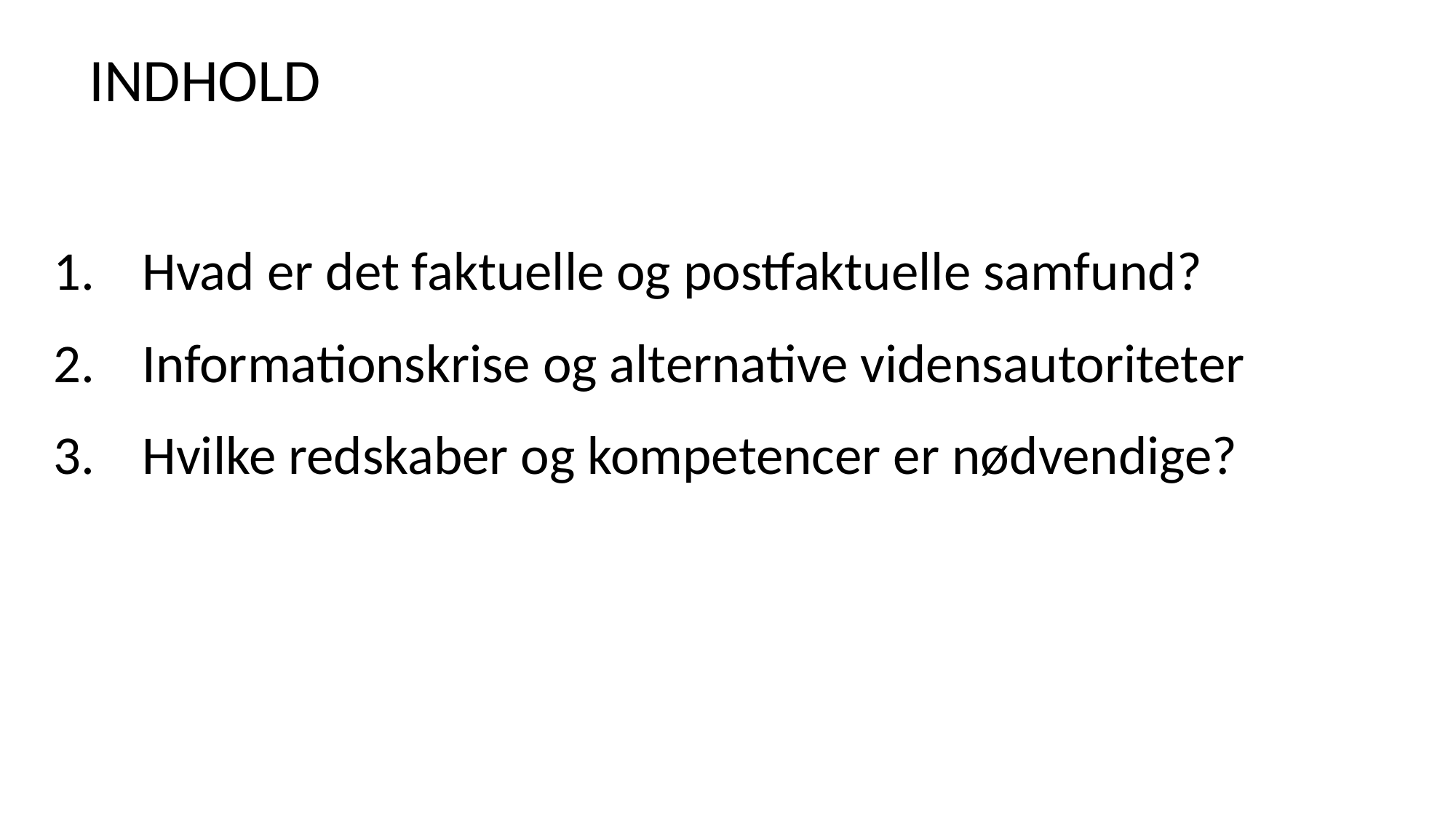

INDHOLD
Hvad er det faktuelle og postfaktuelle samfund?
Informationskrise og alternative vidensautoriteter
Hvilke redskaber og kompetencer er nødvendige?